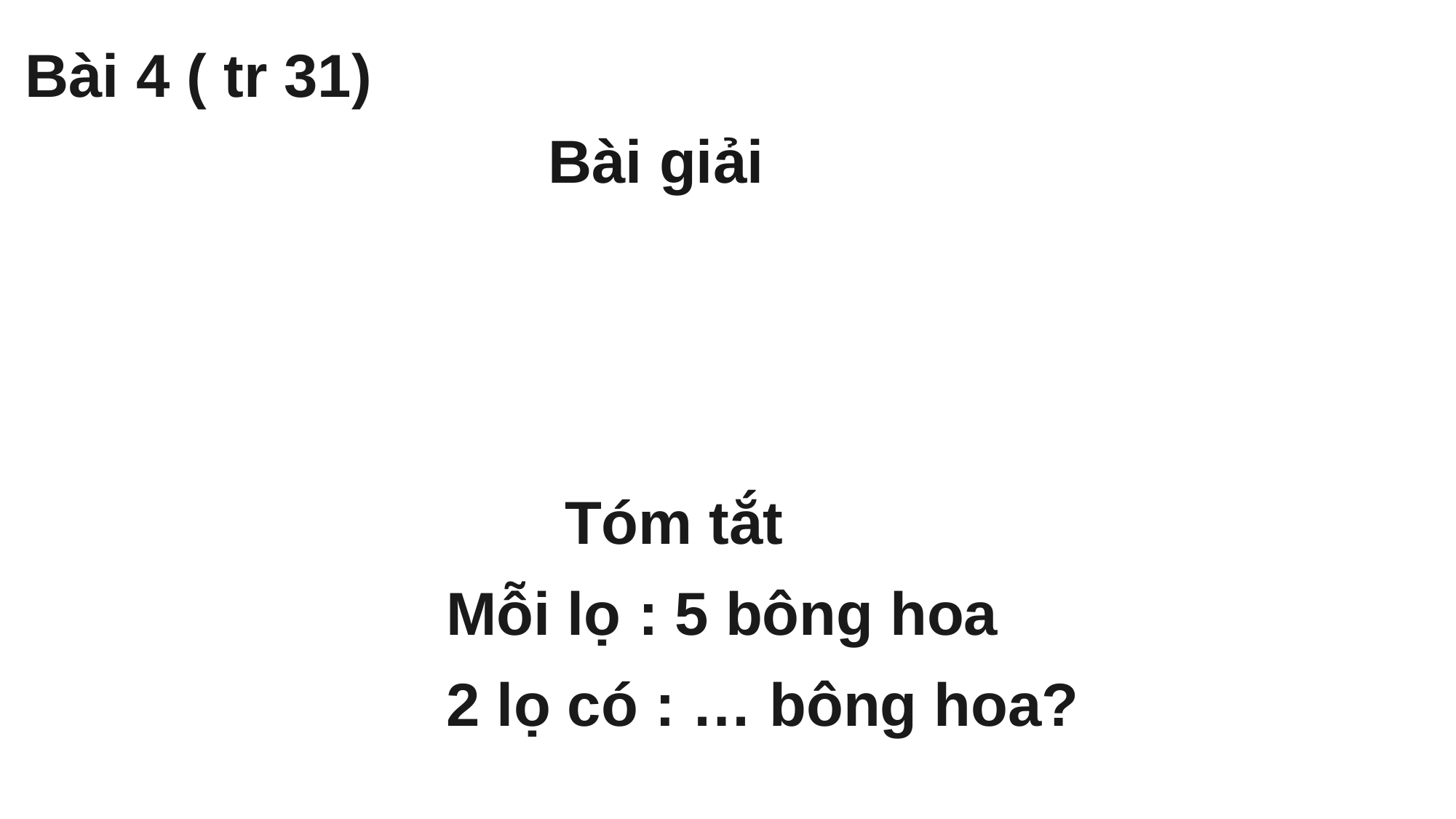

Bài 4 ( tr 31)
Bài giải
       Tóm tắt
Mỗi lọ : 5 bông hoa
2 lọ có : … bông hoa?